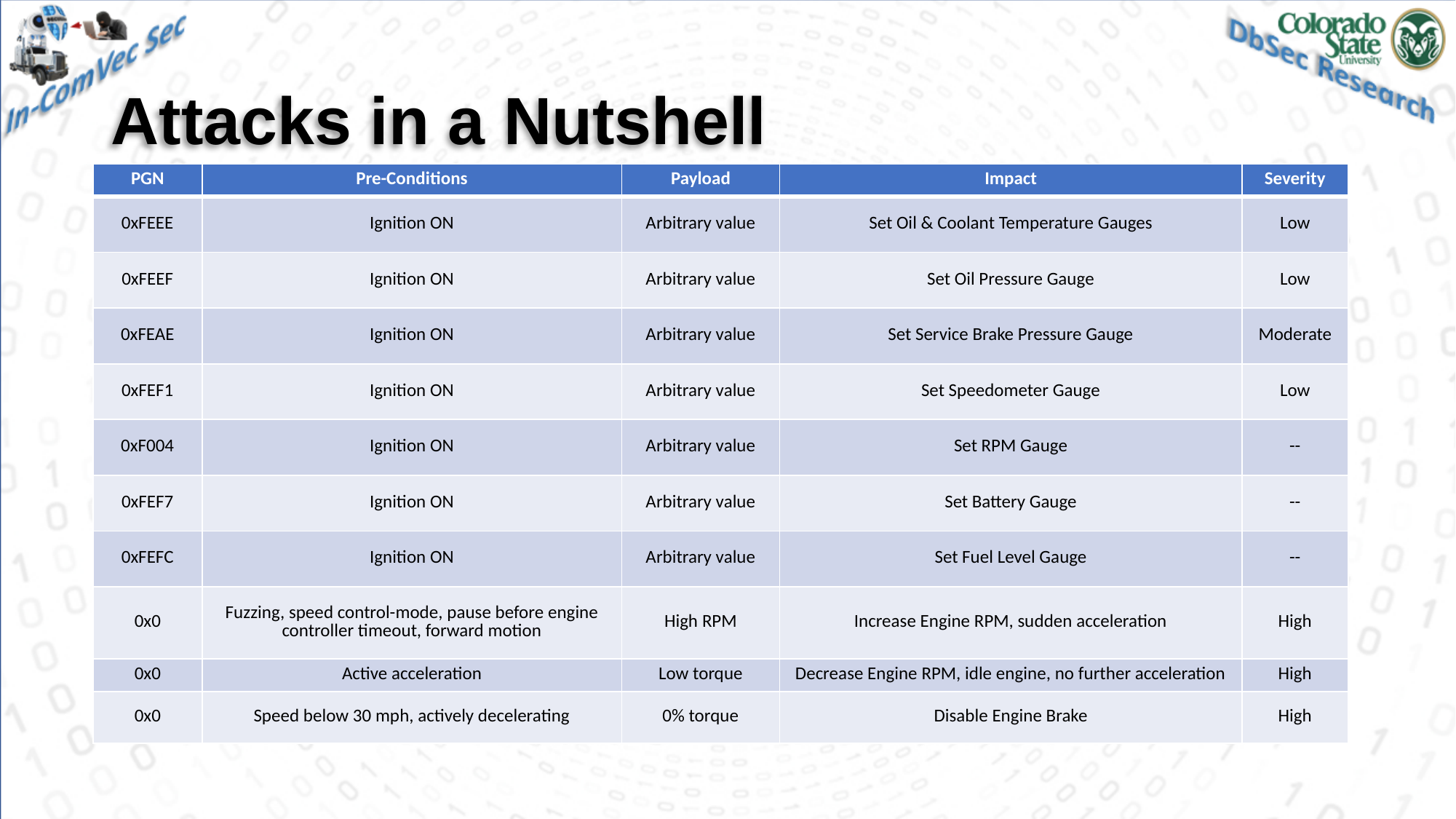

# Attacks in a Nutshell
| PGN | Pre-Conditions | Payload | Impact | Severity |
| --- | --- | --- | --- | --- |
| 0xFEEE | Ignition ON | Arbitrary value | Set Oil & Coolant Temperature Gauges | Low |
| 0xFEEF | Ignition ON | Arbitrary value | Set Oil Pressure Gauge | Low |
| 0xFEAE | Ignition ON | Arbitrary value | Set Service Brake Pressure Gauge | Moderate |
| 0xFEF1 | Ignition ON | Arbitrary value | Set Speedometer Gauge | Low |
| 0xF004 | Ignition ON | Arbitrary value | Set RPM Gauge | -- |
| 0xFEF7 | Ignition ON | Arbitrary value | Set Battery Gauge | -- |
| 0xFEFC | Ignition ON | Arbitrary value | Set Fuel Level Gauge | -- |
| 0x0 | Fuzzing, speed control-mode, pause before engine controller timeout, forward motion | High RPM | Increase Engine RPM, sudden acceleration | High |
| 0x0 | Active acceleration | Low torque | Decrease Engine RPM, idle engine, no further acceleration | High |
| 0x0 | Speed below 30 mph, actively decelerating | 0% torque | Disable Engine Brake | High |